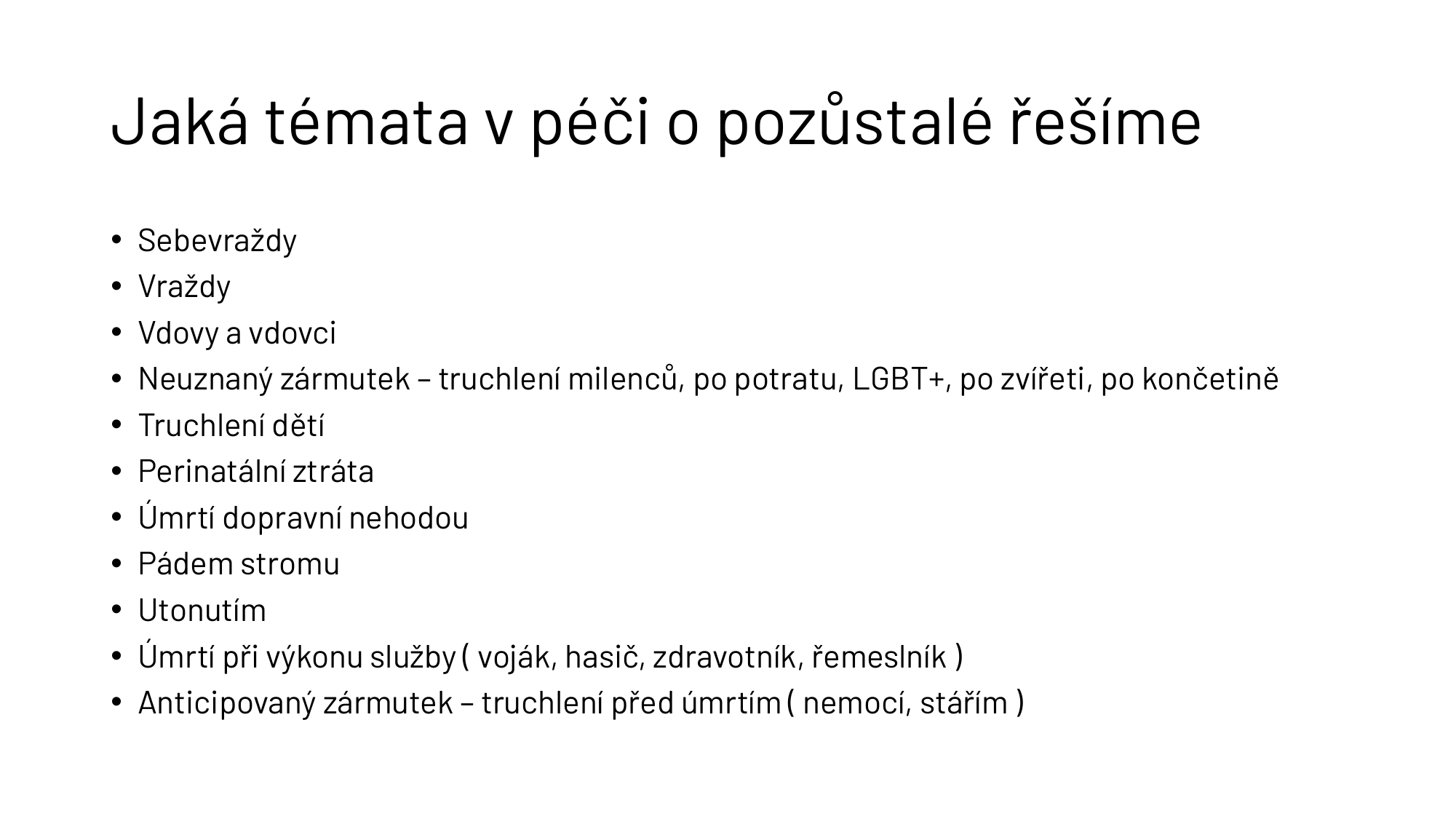

# Jaká témata v péči o pozůstalé řešíme
Sebevraždy
Vraždy
Vdovy a vdovci
Neuznaný zármutek – truchlení milenců, po potratu, LGBT+, po zvířeti, po končetině
Truchlení dětí
Perinatální ztráta
Úmrtí dopravní nehodou
Pádem stromu
Utonutím
Úmrtí při výkonu služby ( voják, hasič, zdravotník, řemeslník )
Anticipovaný zármutek – truchlení před úmrtím ( nemocí, stářím )